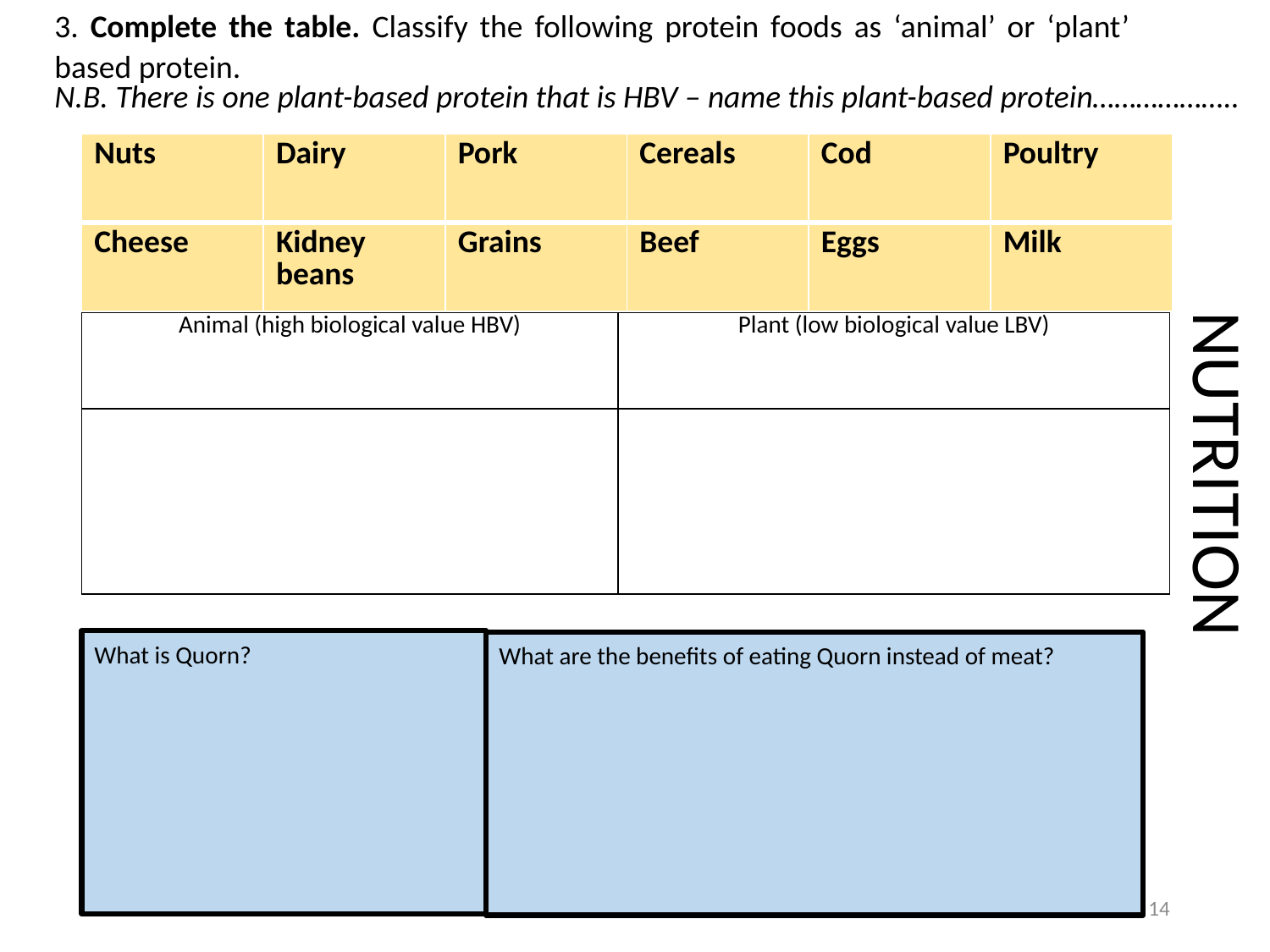

3. Complete the table. Classify the following protein foods as ‘animal’ or ‘plant’ based protein.
NUTRITION
N.B. There is one plant-based protein that is HBV – name this plant-based protein………………..
| Nuts | Dairy | Pork | Cereals | Cod | Poultry |
| --- | --- | --- | --- | --- | --- |
| Cheese | Kidney beans | Grains | Beef | Eggs | Milk |
| Animal (high biological value HBV) | Plant (low biological value LBV) |
| --- | --- |
|  |  |
What is Quorn?

What are the benefits of eating Quorn instead of meat?
14